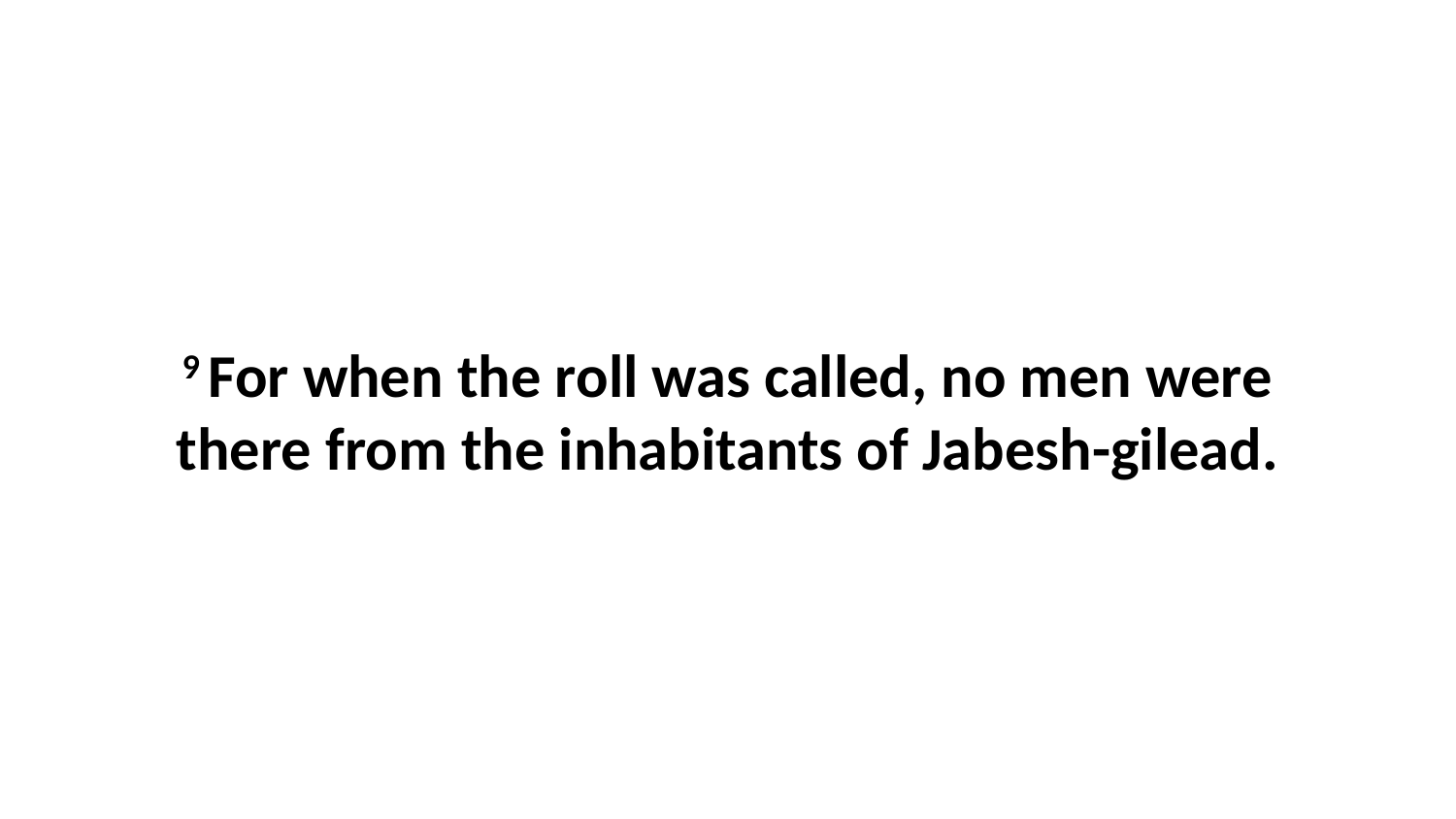

9 For when the roll was called, no men were there from the inhabitants of Jabesh-gilead.